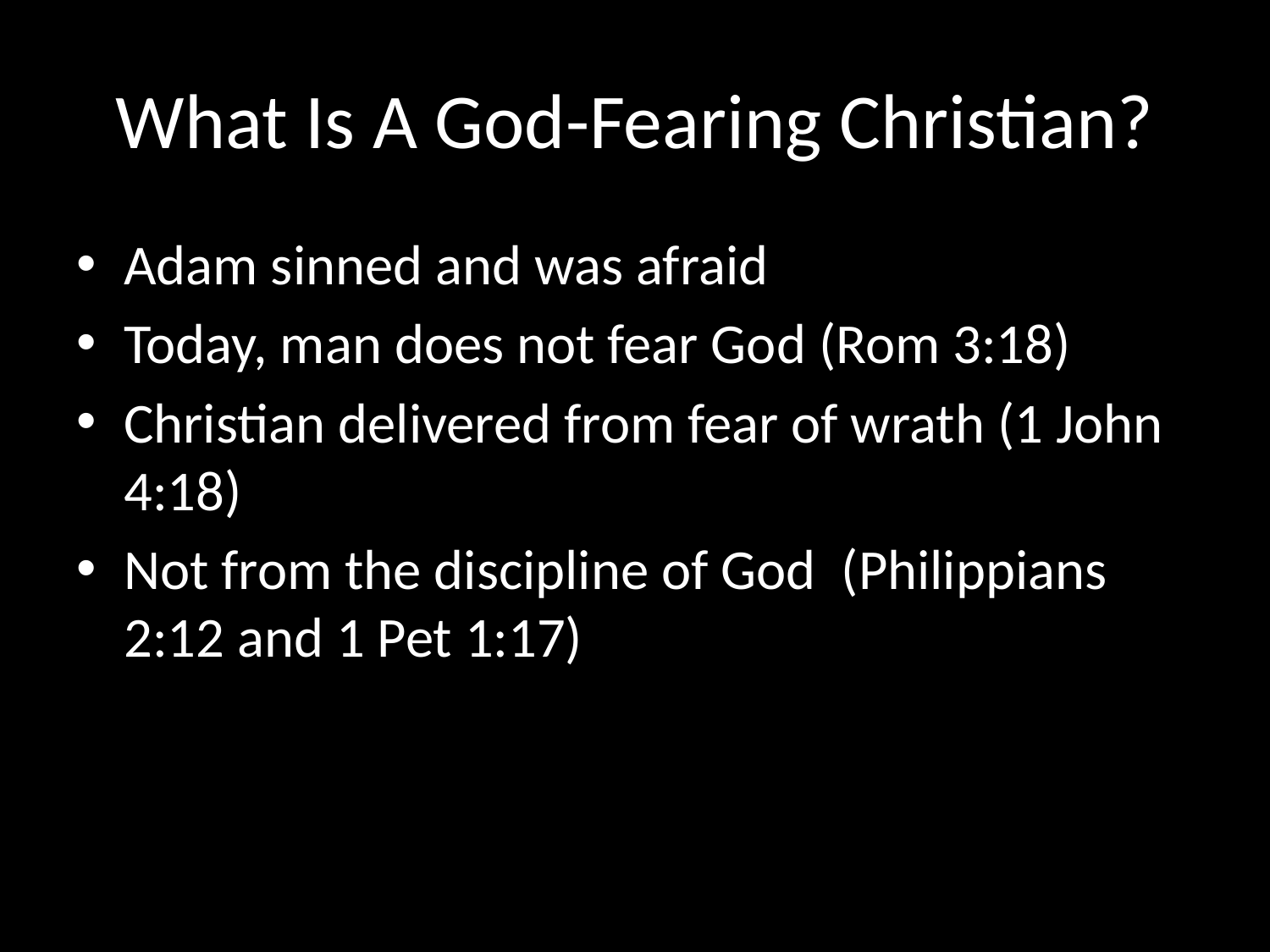

# What Is A God-Fearing Christian?
Adam sinned and was afraid
Today, man does not fear God (Rom 3:18)
Christian delivered from fear of wrath (1 John 4:18)
Not from the discipline of God  (Philippians 2:12 and 1 Pet 1:17)